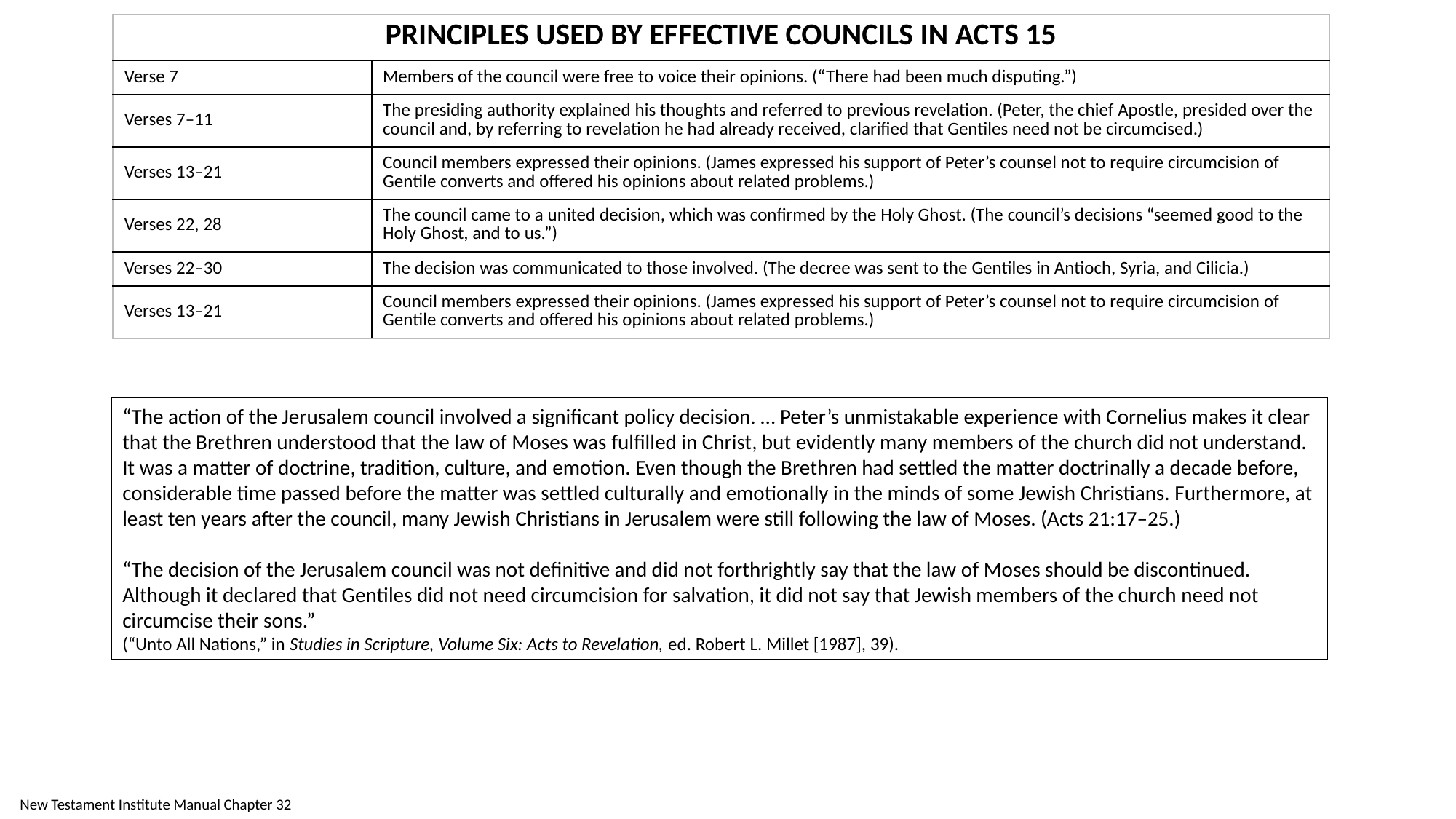

| Principles used by Effective Councils in Acts 15 |  |
| --- | --- |
| Verse 7 | Members of the council were free to voice their opinions. (“There had been much disputing.”) |
| Verses 7–11 | The presiding authority explained his thoughts and referred to previous revelation. (Peter, the chief Apostle, presided over the council and, by referring to revelation he had already received, clarified that Gentiles need not be circumcised.) |
| Verses 13–21 | Council members expressed their opinions. (James expressed his support of Peter’s counsel not to require circumcision of Gentile converts and offered his opinions about related problems.) |
| Verses 22, 28 | The council came to a united decision, which was confirmed by the Holy Ghost. (The council’s decisions “seemed good to the Holy Ghost, and to us.”) |
| Verses 22–30 | The decision was communicated to those involved. (The decree was sent to the Gentiles in Antioch, Syria, and Cilicia.) |
| Verses 13–21 | Council members expressed their opinions. (James expressed his support of Peter’s counsel not to require circumcision of Gentile converts and offered his opinions about related problems.) |
“The action of the Jerusalem council involved a significant policy decision. … Peter’s unmistakable experience with Cornelius makes it clear that the Brethren understood that the law of Moses was fulfilled in Christ, but evidently many members of the church did not understand. It was a matter of doctrine, tradition, culture, and emotion. Even though the Brethren had settled the matter doctrinally a decade before, considerable time passed before the matter was settled culturally and emotionally in the minds of some Jewish Christians. Furthermore, at least ten years after the council, many Jewish Christians in Jerusalem were still following the law of Moses. (Acts 21:17–25.)

“The decision of the Jerusalem council was not definitive and did not forthrightly say that the law of Moses should be discontinued. Although it declared that Gentiles did not need circumcision for salvation, it did not say that Jewish members of the church need not circumcise their sons.”
(“Unto All Nations,” in Studies in Scripture, Volume Six: Acts to Revelation, ed. Robert L. Millet [1987], 39).
New Testament Institute Manual Chapter 32